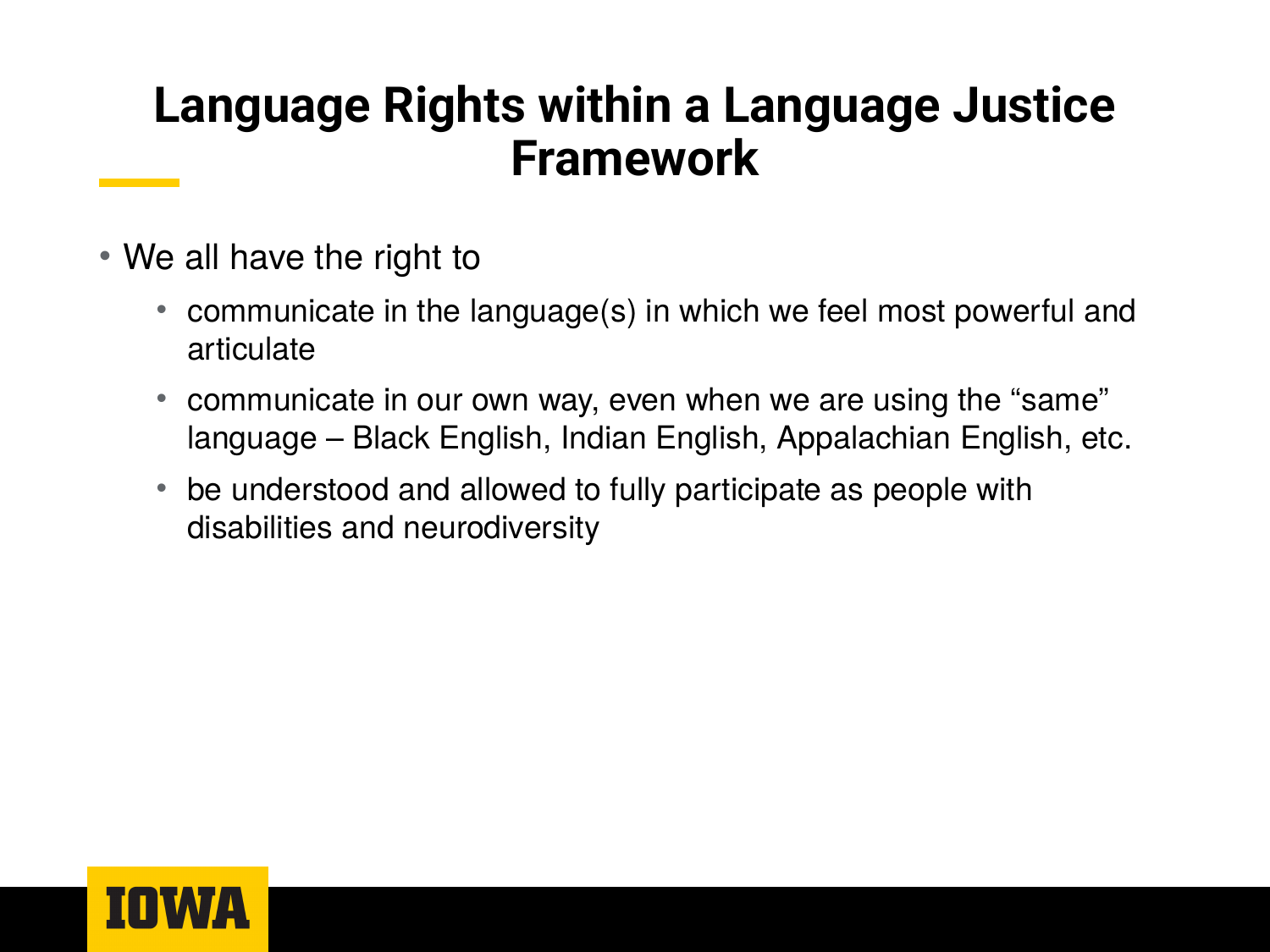

# Language Rights within a Language Justice Framework
We all have the right to
communicate in the language(s) in which we feel most powerful and articulate
communicate in our own way, even when we are using the “same” language – Black English, Indian English, Appalachian English, etc.
be understood and allowed to fully participate as people with disabilities and neurodiversity